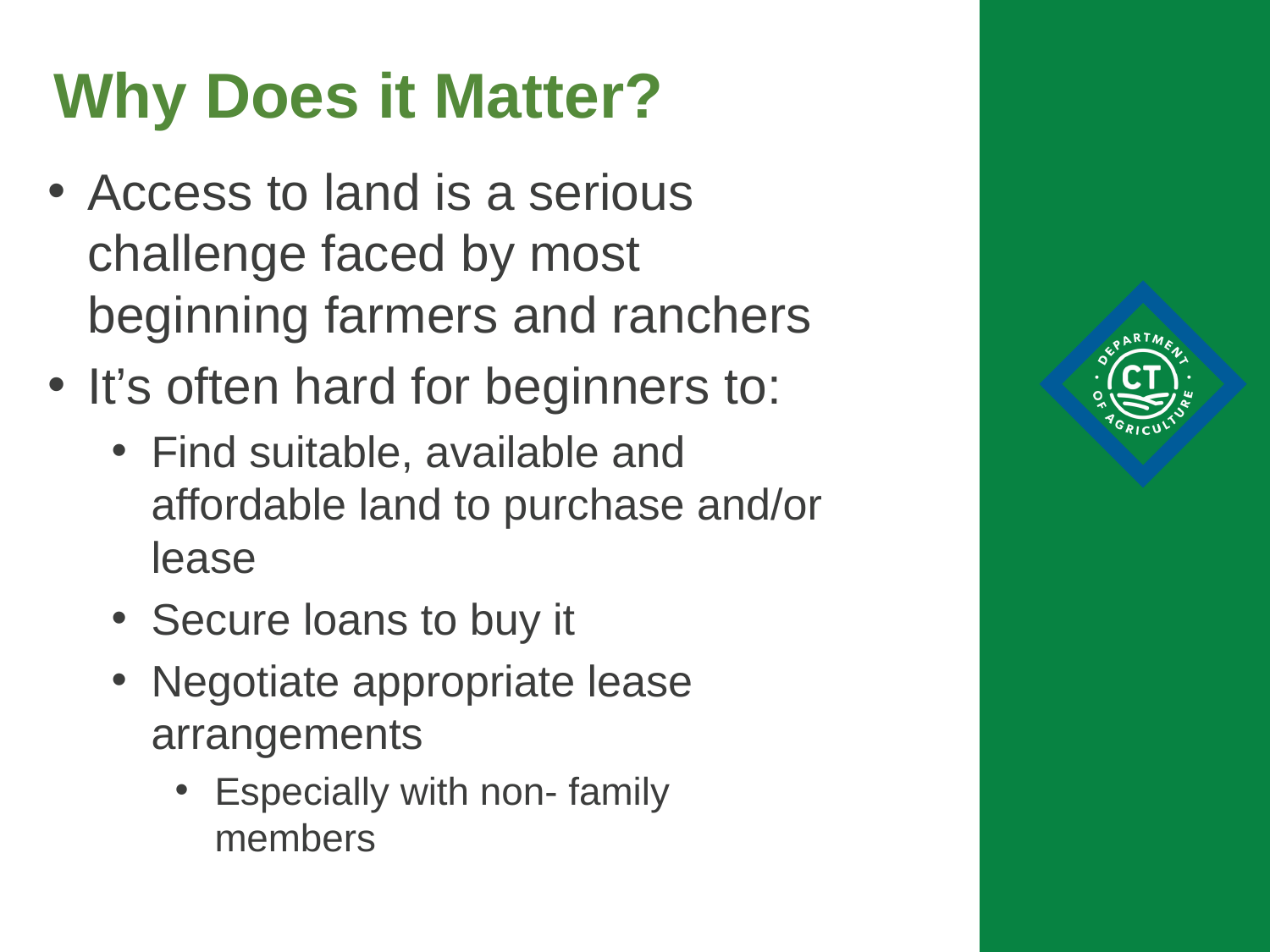

Why Does it Matter?
Access to land is a serious challenge faced by most beginning farmers and ranchers
It’s often hard for beginners to:
Find suitable, available and affordable land to purchase and/or lease
Secure loans to buy it
Negotiate appropriate lease arrangements
Especially with non- family members